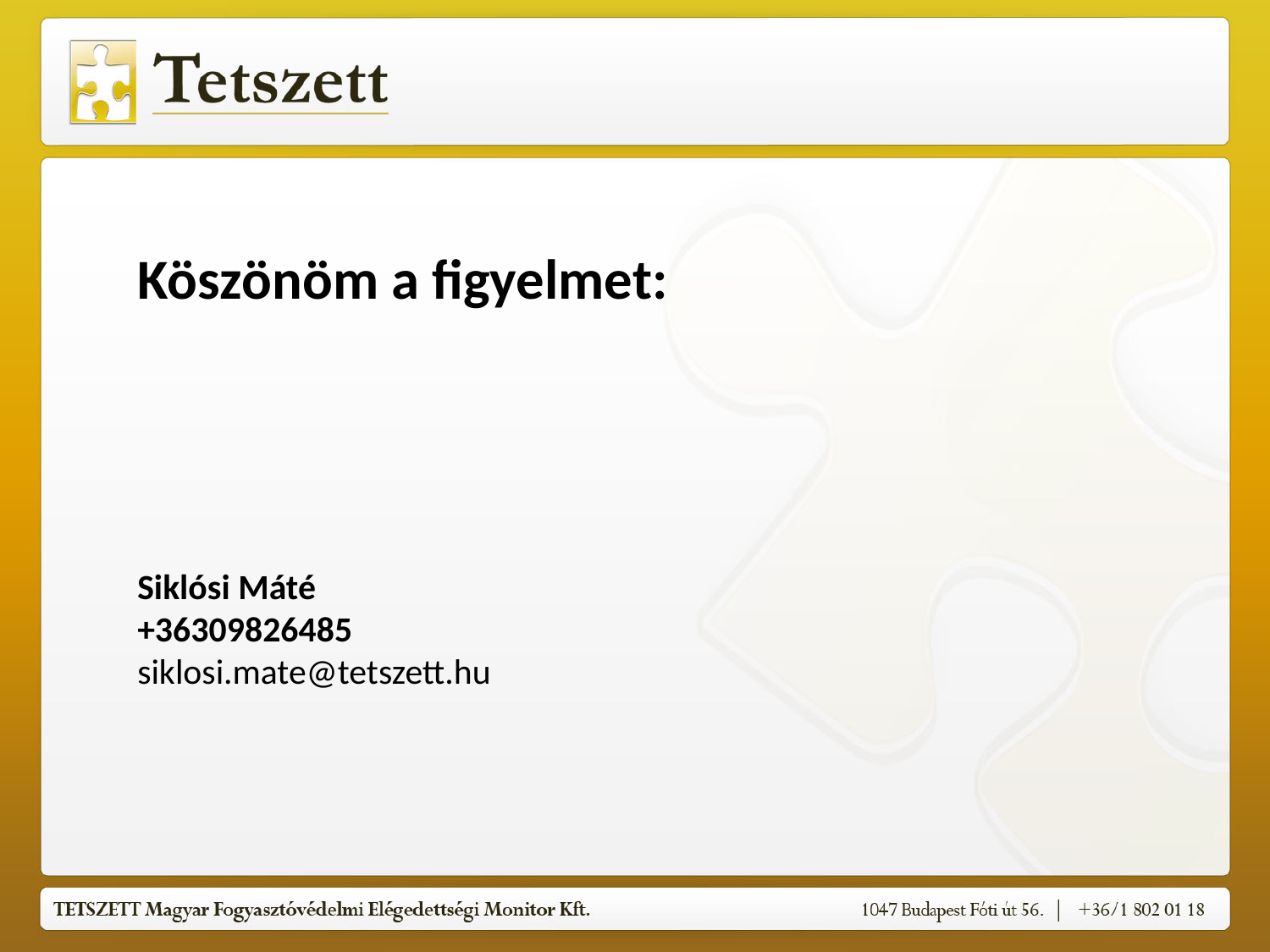

Köszönöm a figyelmet:

Siklósi Máté
+36309826485
siklosi.mate@tetszett.hu